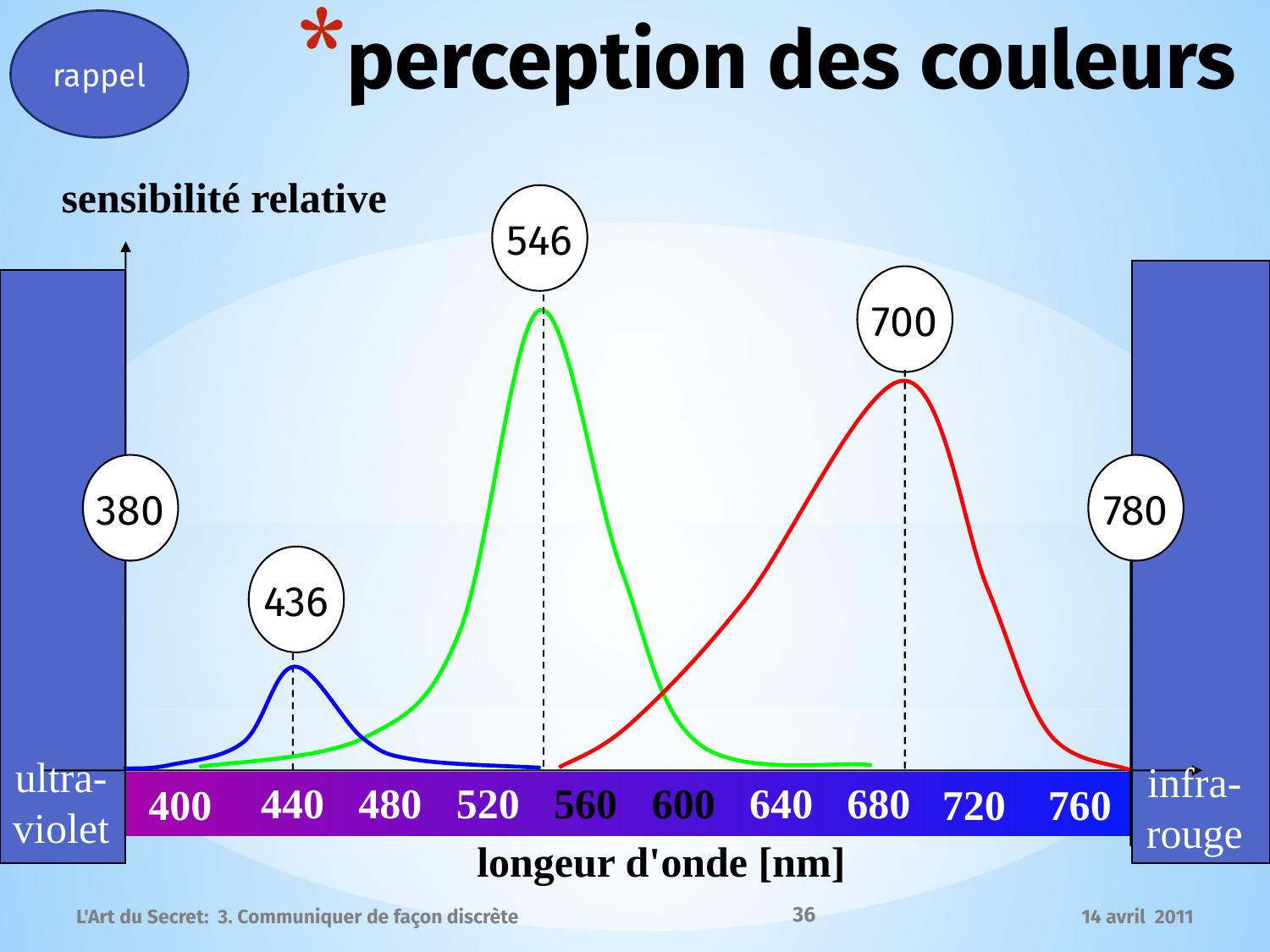

# perception des couleurs
rappel
sensibilité relative
546

700

380
780
436

ultra-violet
infra-rouge

440
480
520
560
600
640
680

400
720
760
longeur d'onde [nm]
36
L'Art du Secret:  3. Communiquer de façon discrète
14 avril  2011